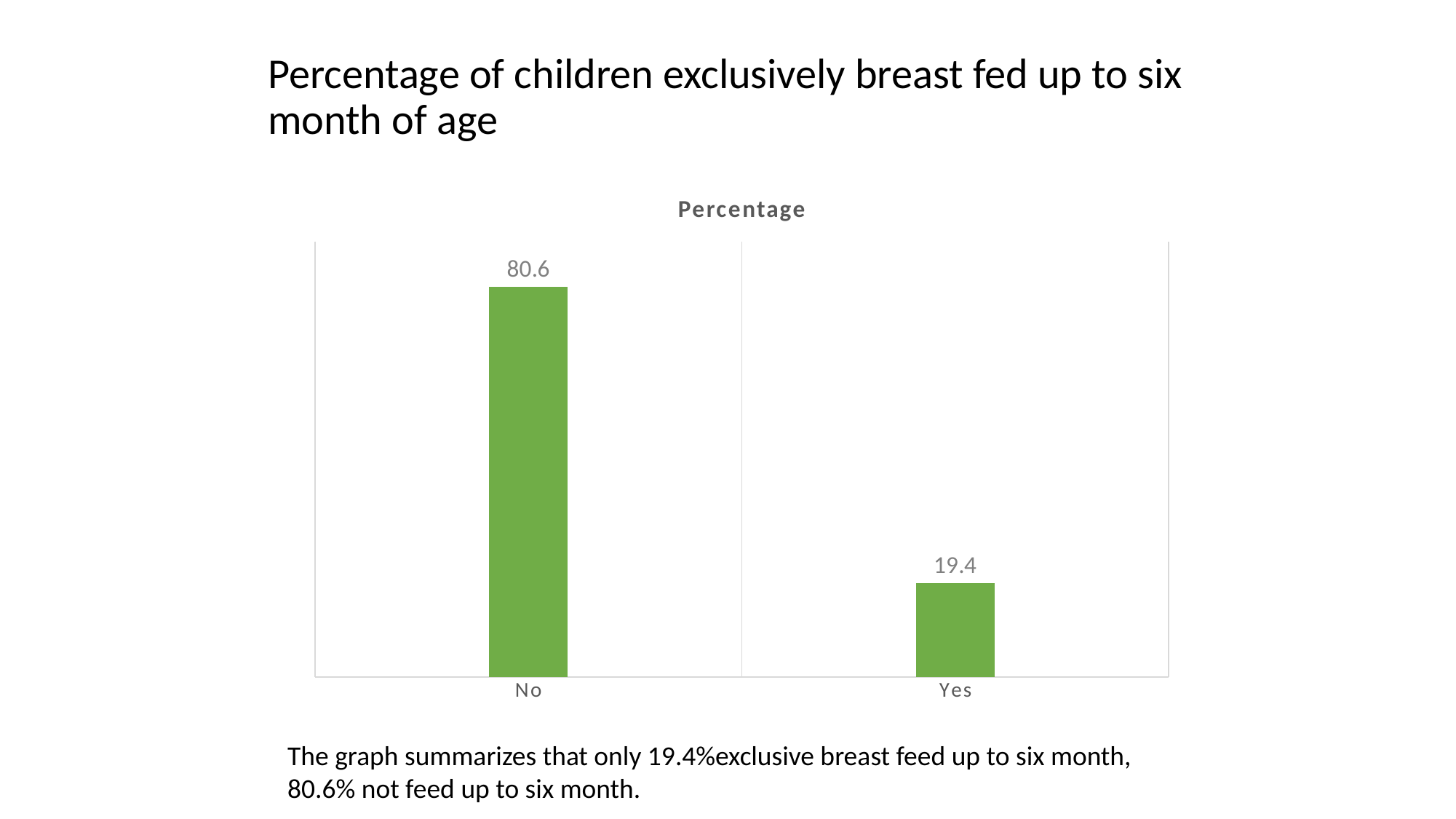

# Percentage of children exclusively breast fed up to six month of age

### Chart:

| Category | Percentage |
|---|---|
| No | 80.6 |
| Yes | 19.4 |
The graph summarizes that only 19.4%exclusive breast feed up to six month, 80.6% not feed up to six month.